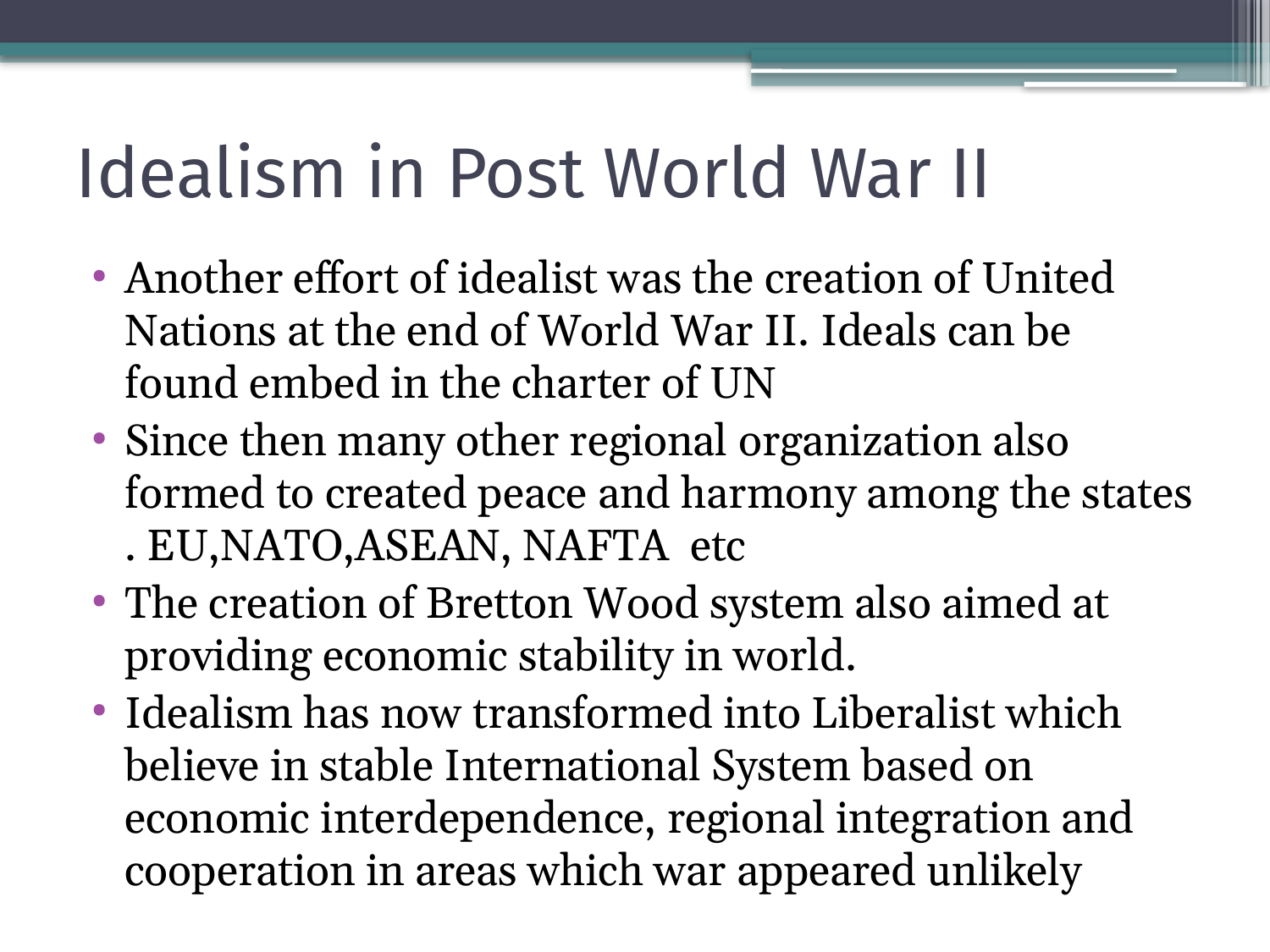

# Idealism in Post World War II
Another effort of idealist was the creation of United Nations at the end of World War II. Ideals can be found embed in the charter of UN
Since then many other regional organization also formed to created peace and harmony among the states . EU,NATO,ASEAN, NAFTA  etc
The creation of Bretton Wood system also aimed at providing economic stability in world.
Idealism has now transformed into Liberalist which believe in stable International System based on economic interdependence, regional integration and cooperation in areas which war appeared unlikely